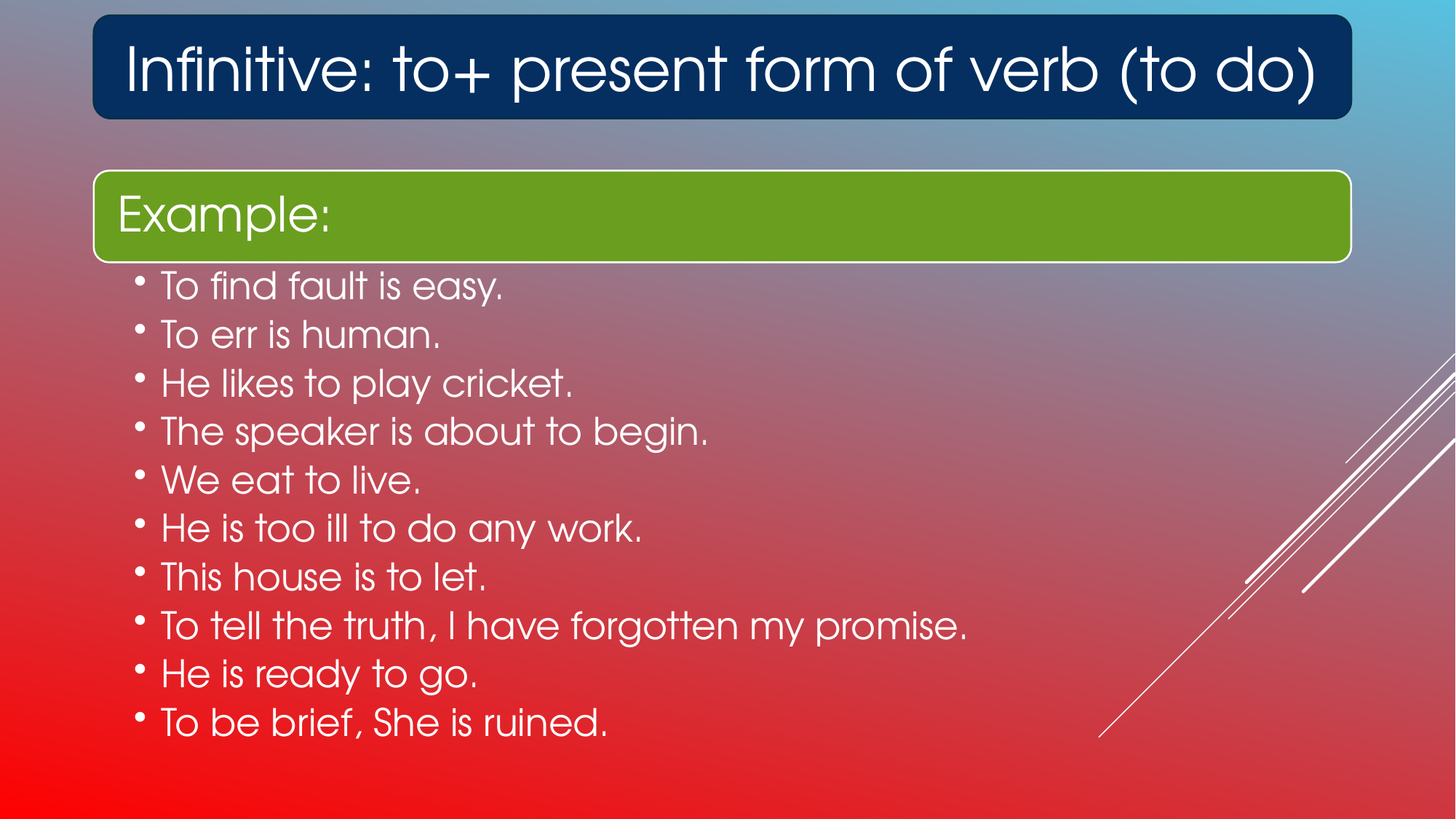

Infinitive: to+ present form of verb (to do)
Example:
To find fault is easy.
To err is human.
He likes to play cricket.
The speaker is about to begin.
We eat to live.
He is too ill to do any work.
This house is to let.
To tell the truth, I have forgotten my promise.
He is ready to go.
To be brief, She is ruined.